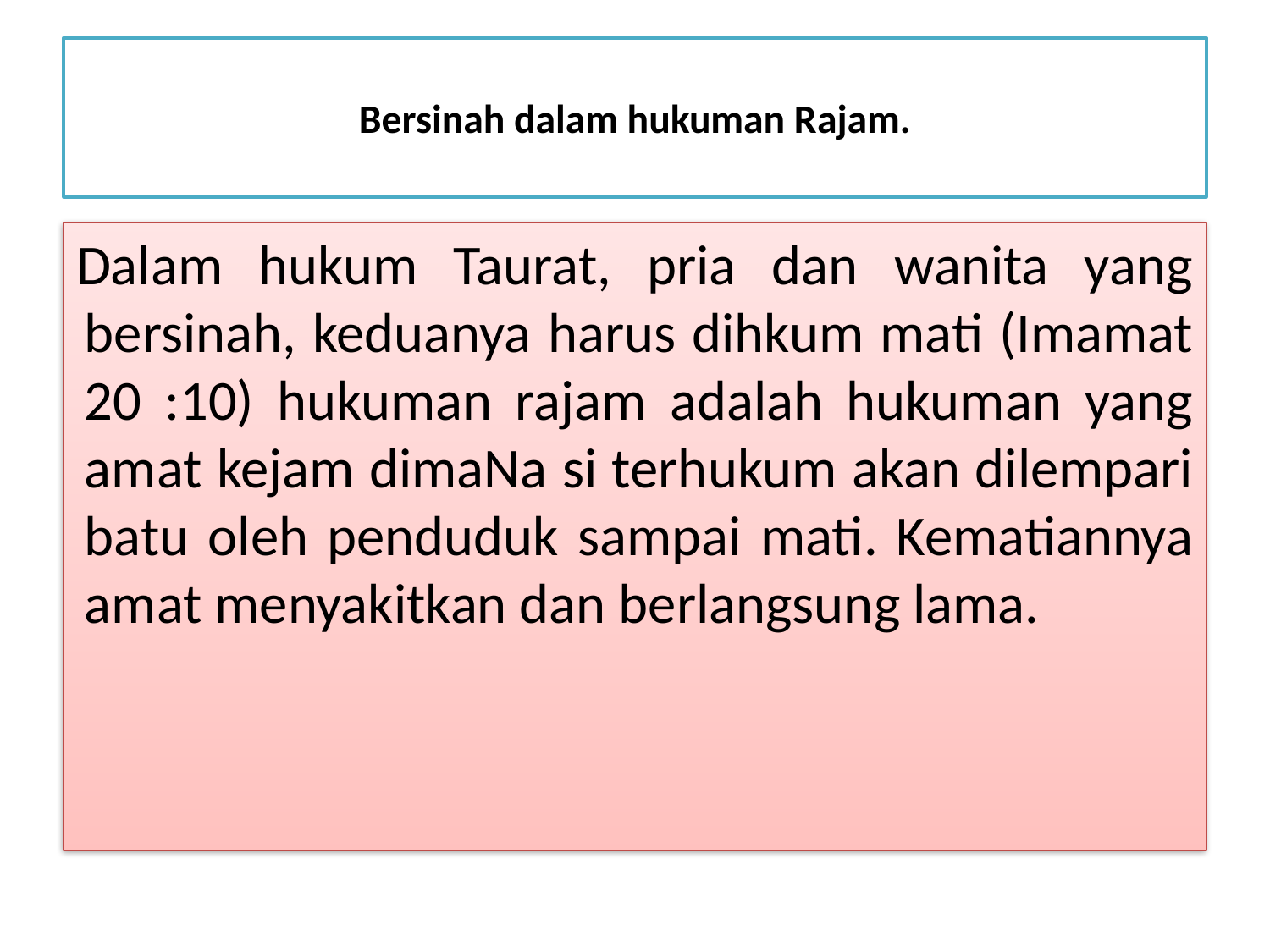

# Bersinah dalam hukuman Rajam.
Dalam hukum Taurat, pria dan wanita yang bersinah, keduanya harus dihkum mati (Imamat 20 :10) hukuman rajam adalah hukuman yang amat kejam dimaNa si terhukum akan dilempari batu oleh penduduk sampai mati. Kematiannya amat menyakitkan dan berlangsung lama.